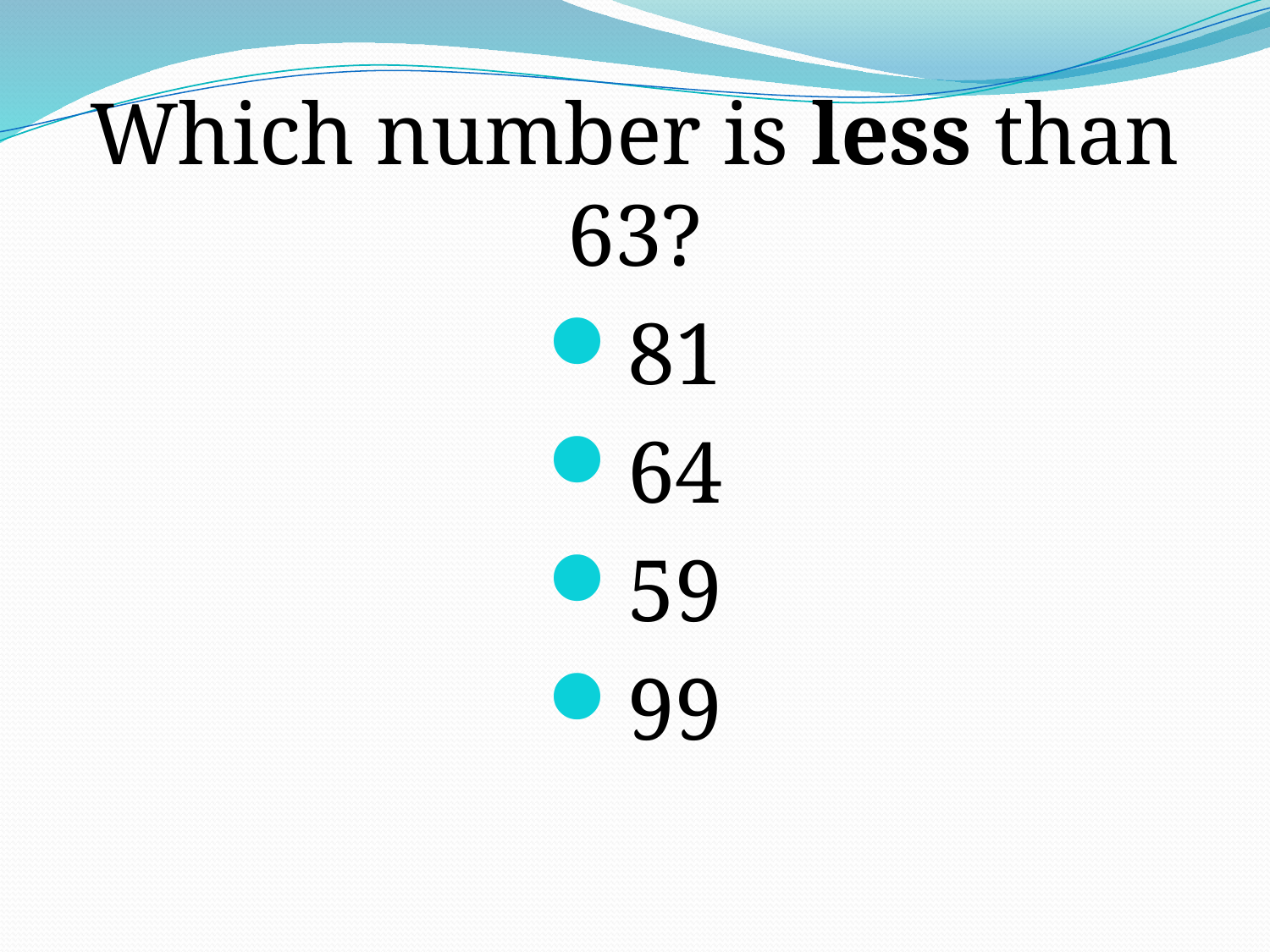

Which number is less than 63?
81
64
59
99